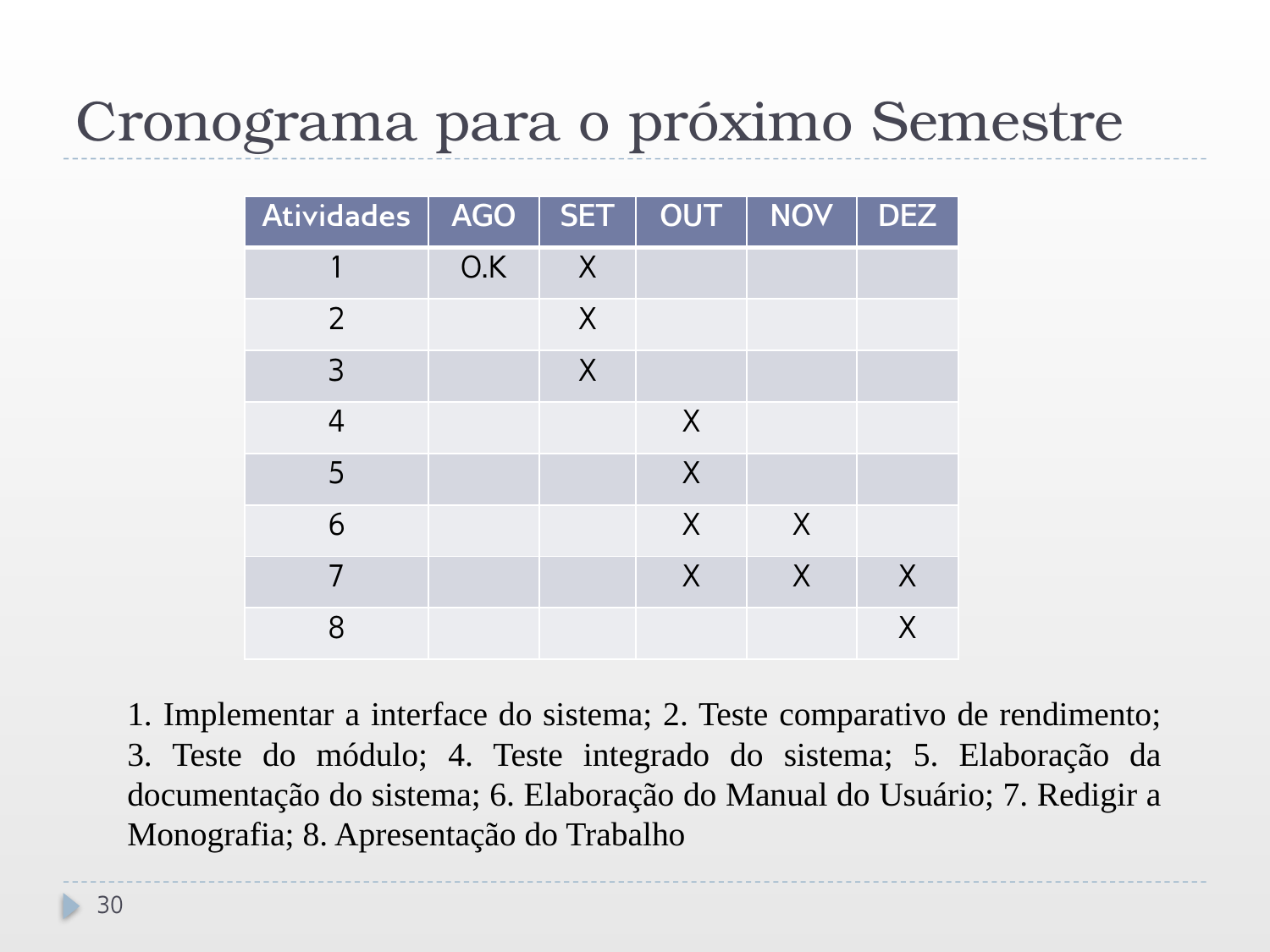

# Cronograma para o próximo Semestre
| Atividades | AGO | SET | OUT | NOV | DEZ |
| --- | --- | --- | --- | --- | --- |
| 1 | O.K | X |  |  |  |
| 2 |  | X |  |  |  |
| 3 |  | X |  |  |  |
| 4 |  |  | X |  |  |
| 5 |  |  | X |  |  |
| 6 |  |  | X | X |  |
| 7 |  |  | X | X | X |
| 8 |  |  |  |  | X |
1. Implementar a interface do sistema; 2. Teste comparativo de rendimento; 3. Teste do módulo; 4. Teste integrado do sistema; 5. Elaboração da documentação do sistema; 6. Elaboração do Manual do Usuário; 7. Redigir a Monografia; 8. Apresentação do Trabalho
30